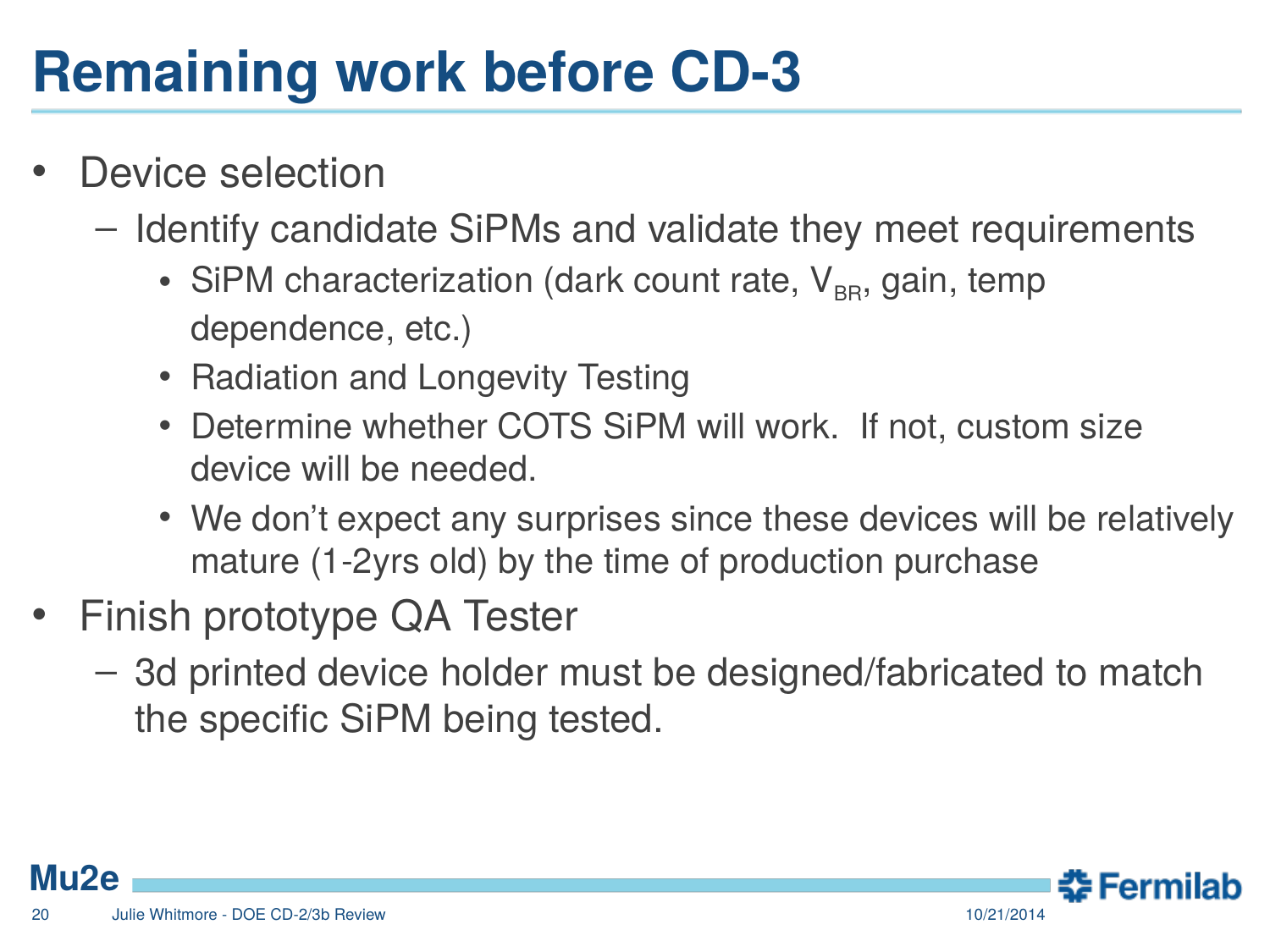

# Remaining work before CD-3
Device selection
Identify candidate SiPMs and validate they meet requirements
SiPM characterization (dark count rate, VBR, gain, temp dependence, etc.)
Radiation and Longevity Testing
Determine whether COTS SiPM will work.  If not, custom size device will be needed.
We don’t expect any surprises since these devices will be relatively mature (1-2yrs old) by the time of production purchase
Finish prototype QA Tester
3d printed device holder must be designed/fabricated to match the specific SiPM being tested.
20
Julie Whitmore - DOE CD-2/3b Review
10/21/2014